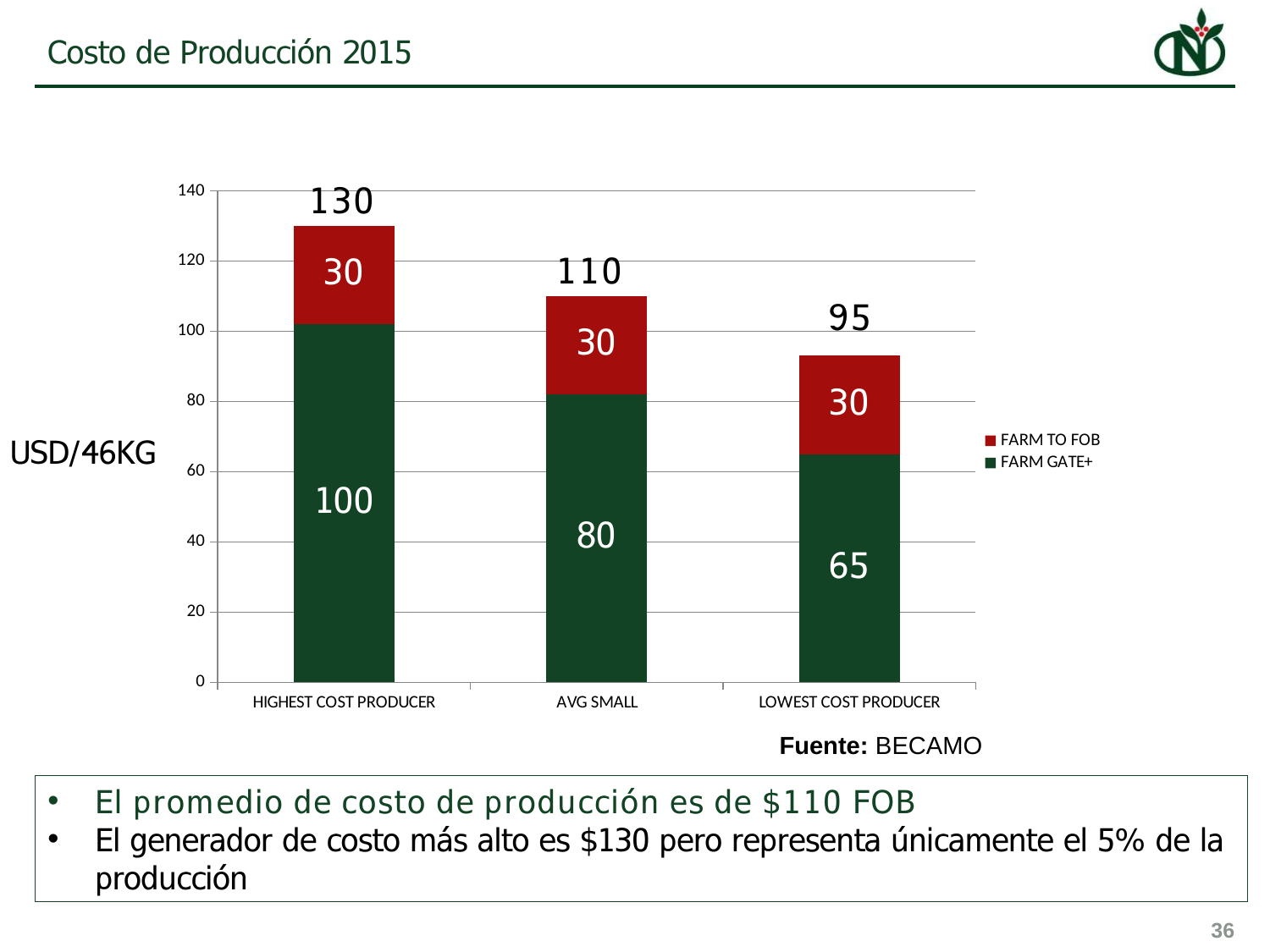

# Costo de Producción 2015

### Chart

| Category | FARM GATE+ | FARM TO FOB |
|---|---|---|
| HIGHEST COST PRODUCER | 102.0 | 28.0 |
| AVG SMALL | 82.0 | 28.0 |
| LOWEST COST PRODUCER | 65.0 | 28.0 |
USD/46KG
Fuente: BECAMO
El promedio de costo de producción es de $110 FOB
El generador de costo más alto es $130 pero representa únicamente el 5% de la producción
36